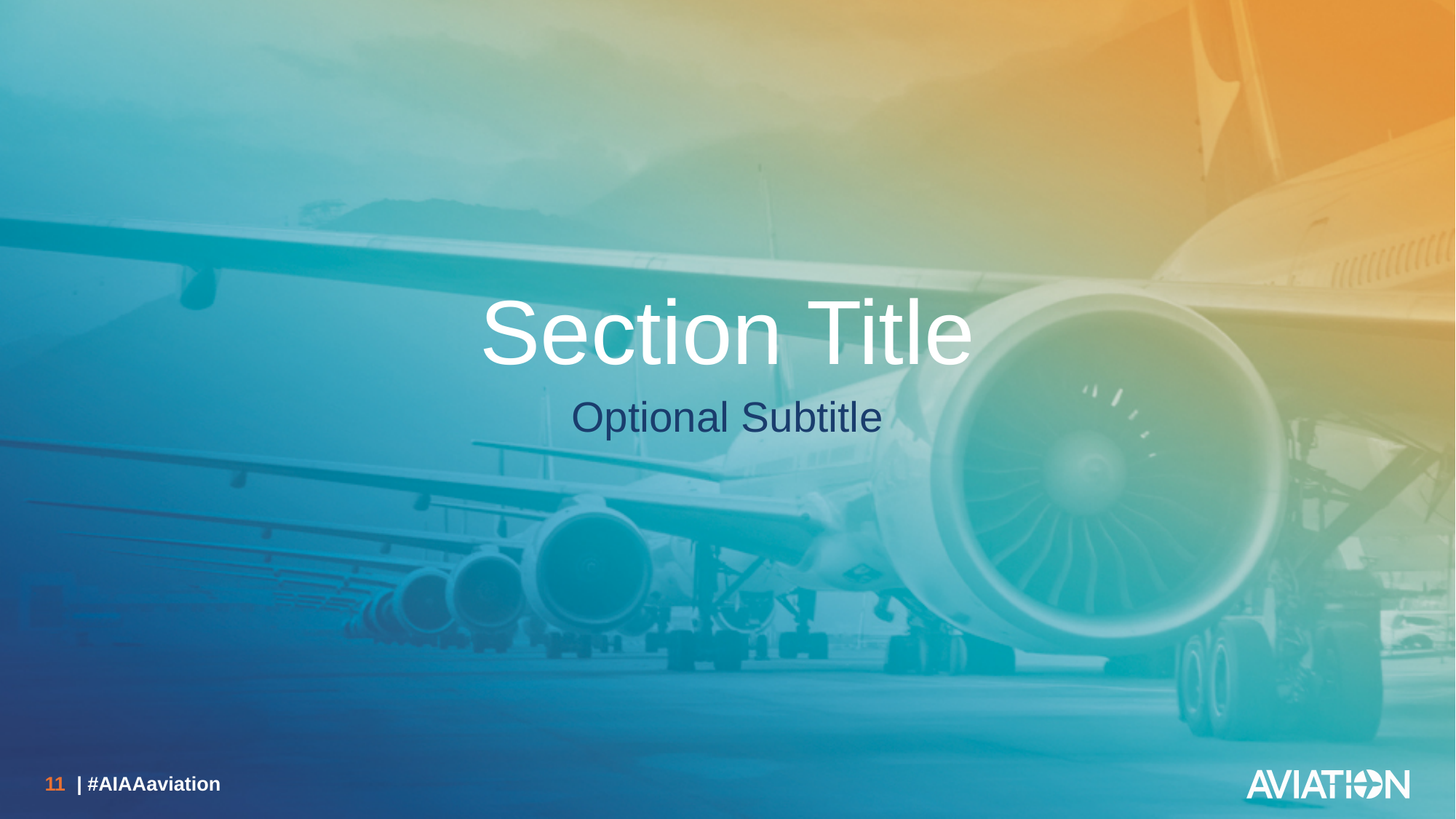

# Section Title
Optional Subtitle

11  | #AIAAaviation